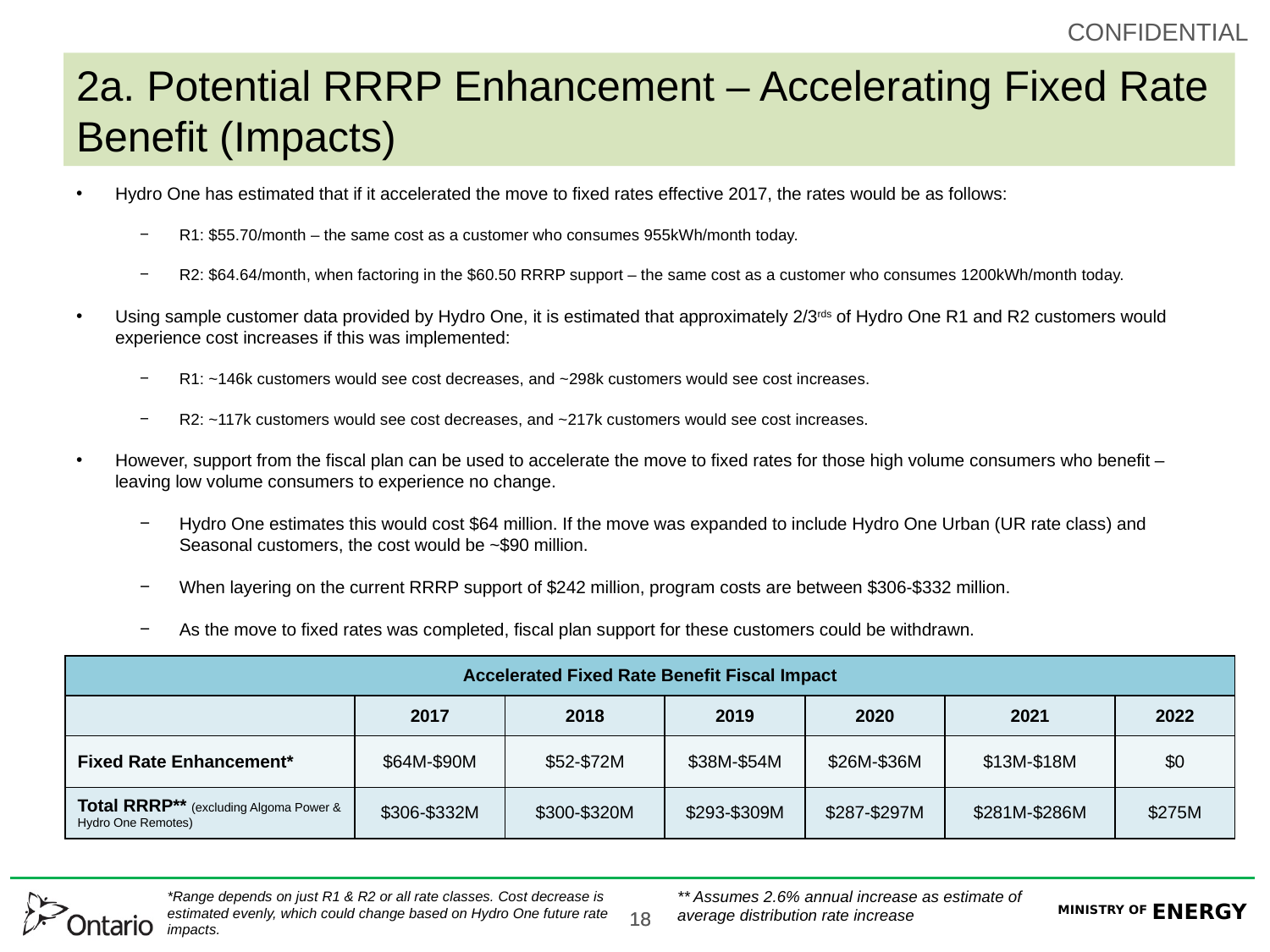

# 2a. Potential RRRP Enhancement – Accelerating Fixed Rate Benefit (Impacts)
Hydro One has estimated that if it accelerated the move to fixed rates effective 2017, the rates would be as follows:
R1: $55.70/month – the same cost as a customer who consumes 955kWh/month today.
R2: $64.64/month, when factoring in the $60.50 RRRP support – the same cost as a customer who consumes 1200kWh/month today.
Using sample customer data provided by Hydro One, it is estimated that approximately 2/3rds of Hydro One R1 and R2 customers would experience cost increases if this was implemented:
R1: ~146k customers would see cost decreases, and ~298k customers would see cost increases.
R2: ~117k customers would see cost decreases, and ~217k customers would see cost increases.
However, support from the fiscal plan can be used to accelerate the move to fixed rates for those high volume consumers who benefit – leaving low volume consumers to experience no change.
Hydro One estimates this would cost $64 million. If the move was expanded to include Hydro One Urban (UR rate class) and Seasonal customers, the cost would be ~$90 million.
When layering on the current RRRP support of $242 million, program costs are between $306-$332 million.
As the move to fixed rates was completed, fiscal plan support for these customers could be withdrawn.

Low volume consumers would slowly experience cost increases as the move to fixed rates was completed over the targeted timeframe.
An additional program could be designed to mitigate these increases over time, potentially as a replacement for the program that supports high volume customers in the near term.
| Accelerated Fixed Rate Benefit Fiscal Impact |  |  |  |  |  |  |
| --- | --- | --- | --- | --- | --- | --- |
|  | 2017 | 2018 | 2019 | 2020 | 2021 | 2022 |
| Fixed Rate Enhancement\* | $64M-$90M | $52-$72M | $38M-$54M | $26M-$36M | $13M-$18M | $0 |
| Total RRRP\*\* (excluding Algoma Power & Hydro One Remotes) | $306-$332M | $300-$320M | $293-$309M | $287-$297M | $281M-$286M | $275M |
** Assumes 2.6% annual increase as estimate of average distribution rate increase
*Range depends on just R1 & R2 or all rate classes. Cost decrease is estimated evenly, which could change based on Hydro One future rate impacts.